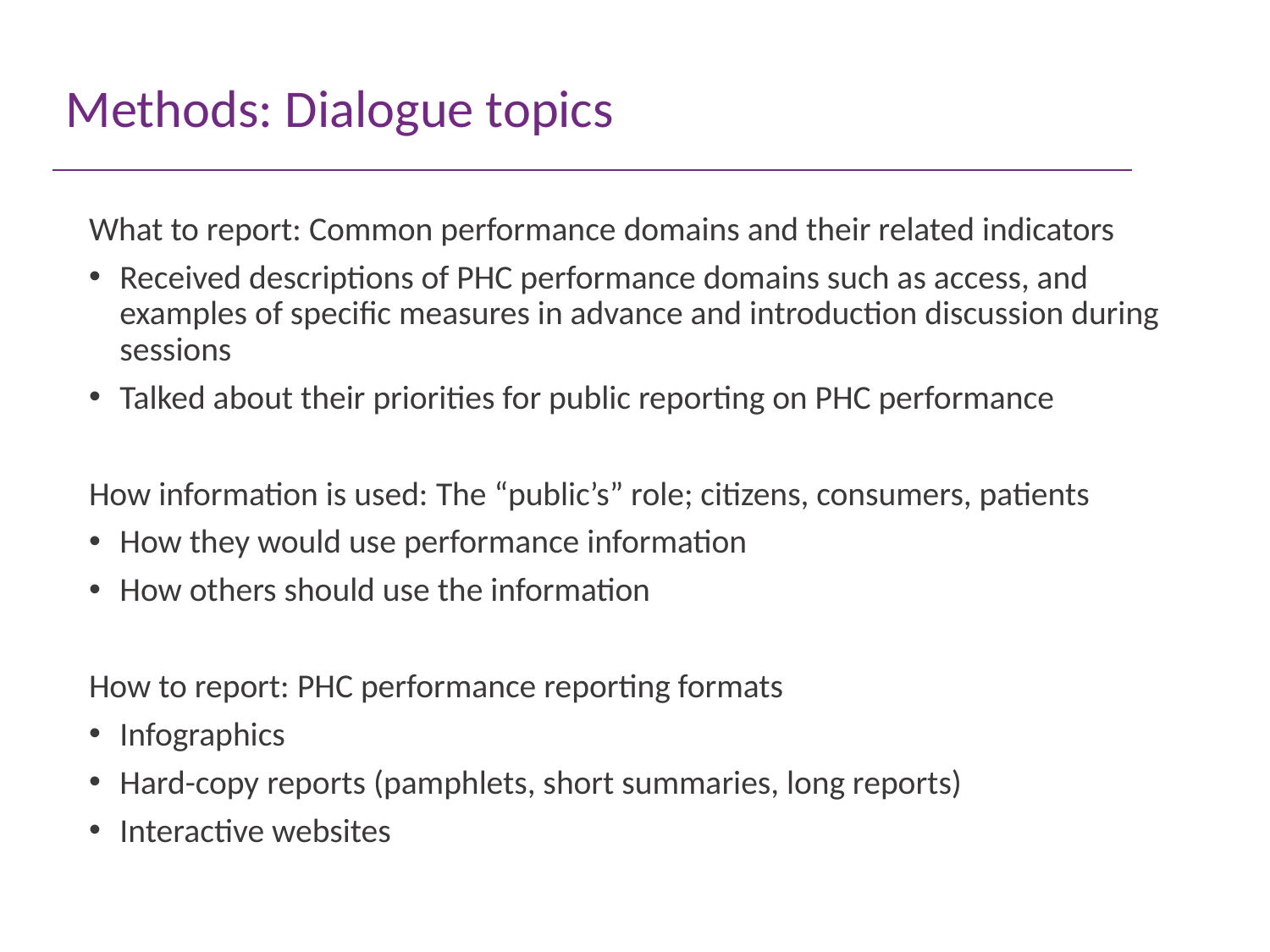

# Methods: Dialogue topics
What to report: Common performance domains and their related indicators
Received descriptions of PHC performance domains such as access, and examples of specific measures in advance and introduction discussion during sessions
Talked about their priorities for public reporting on PHC performance

How information is used: The “public’s” role; citizens, consumers, patients
How they would use performance information
How others should use the information

How to report: PHC performance reporting formats
Infographics
Hard-copy reports (pamphlets, short summaries, long reports)
Interactive websites